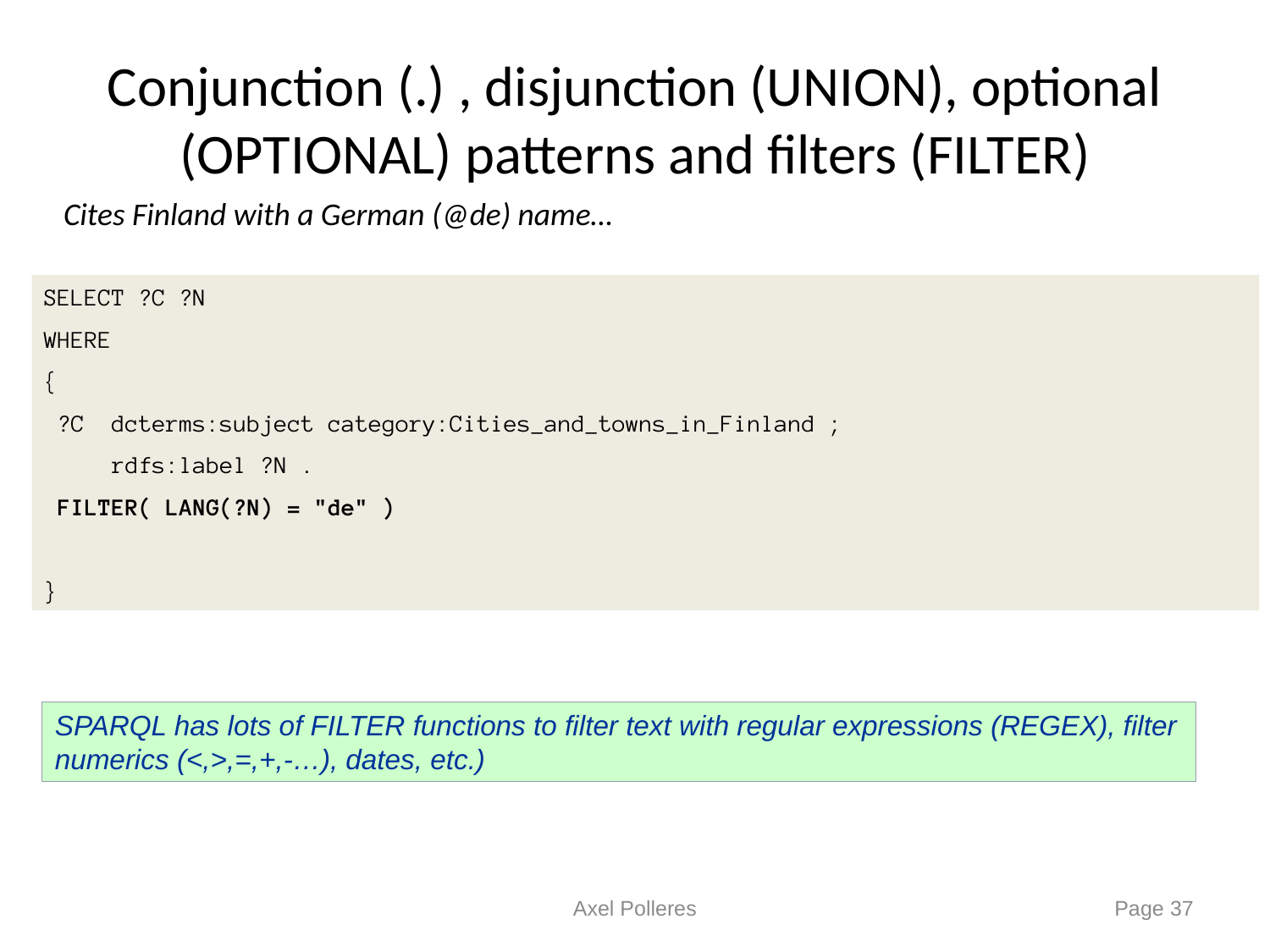

# Conjunction (.) , disjunction (UNION), optional (OPTIONAL) patterns and filters (FILTER)
Cites Finland with a German (@de) name…
SELECT ?C ?N
WHERE
{
 ?C  dcterms:subject category:Cities_and_towns_in_Finland ;
     rdfs:label ?N .
 FILTER( LANG(?N) = "de" )

}
SPARQL has lots of FILTER functions to filter text with regular expressions (REGEX), filter numerics (<,>,=,+,-…), dates, etc.)
Axel Polleres
Page 37